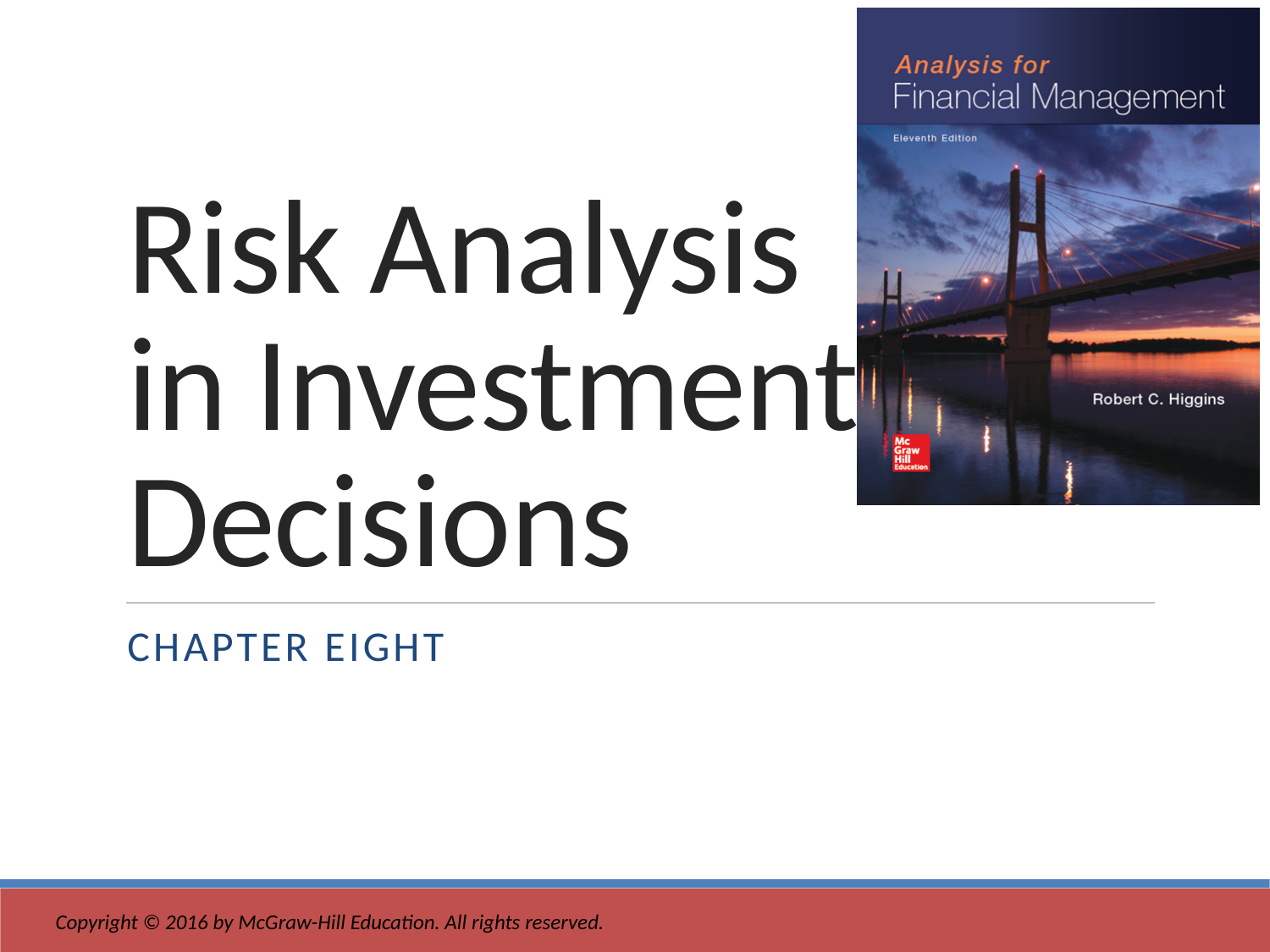

# Risk Analysis in Investment Decisions
Chapter Eight